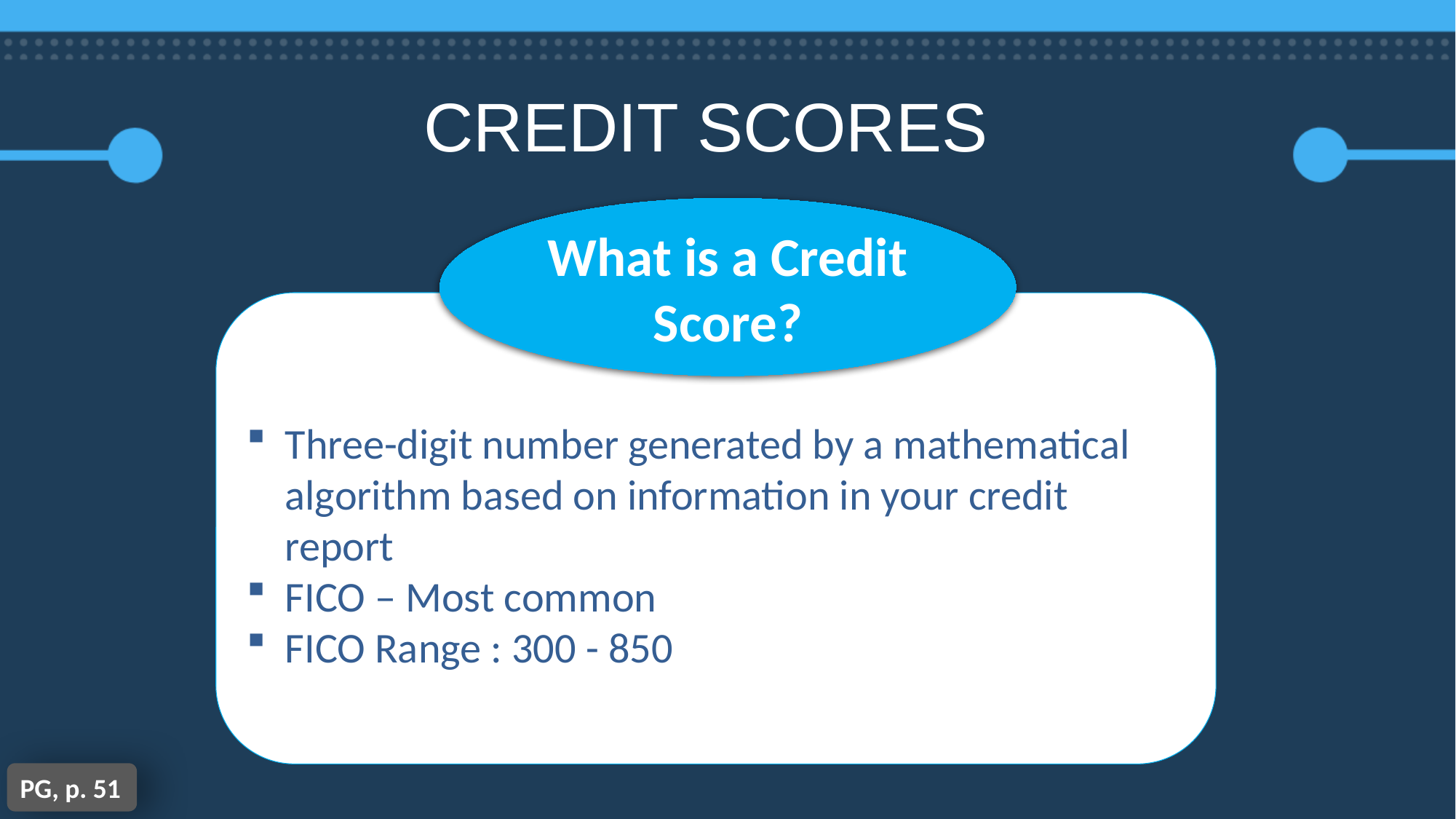

CREDIT SCORES
What is a Credit Score?

Three-digit number generated by a mathematical algorithm based on information in your credit report
FICO – Most common
FICO Range : 300 - 850
PG, p. 51